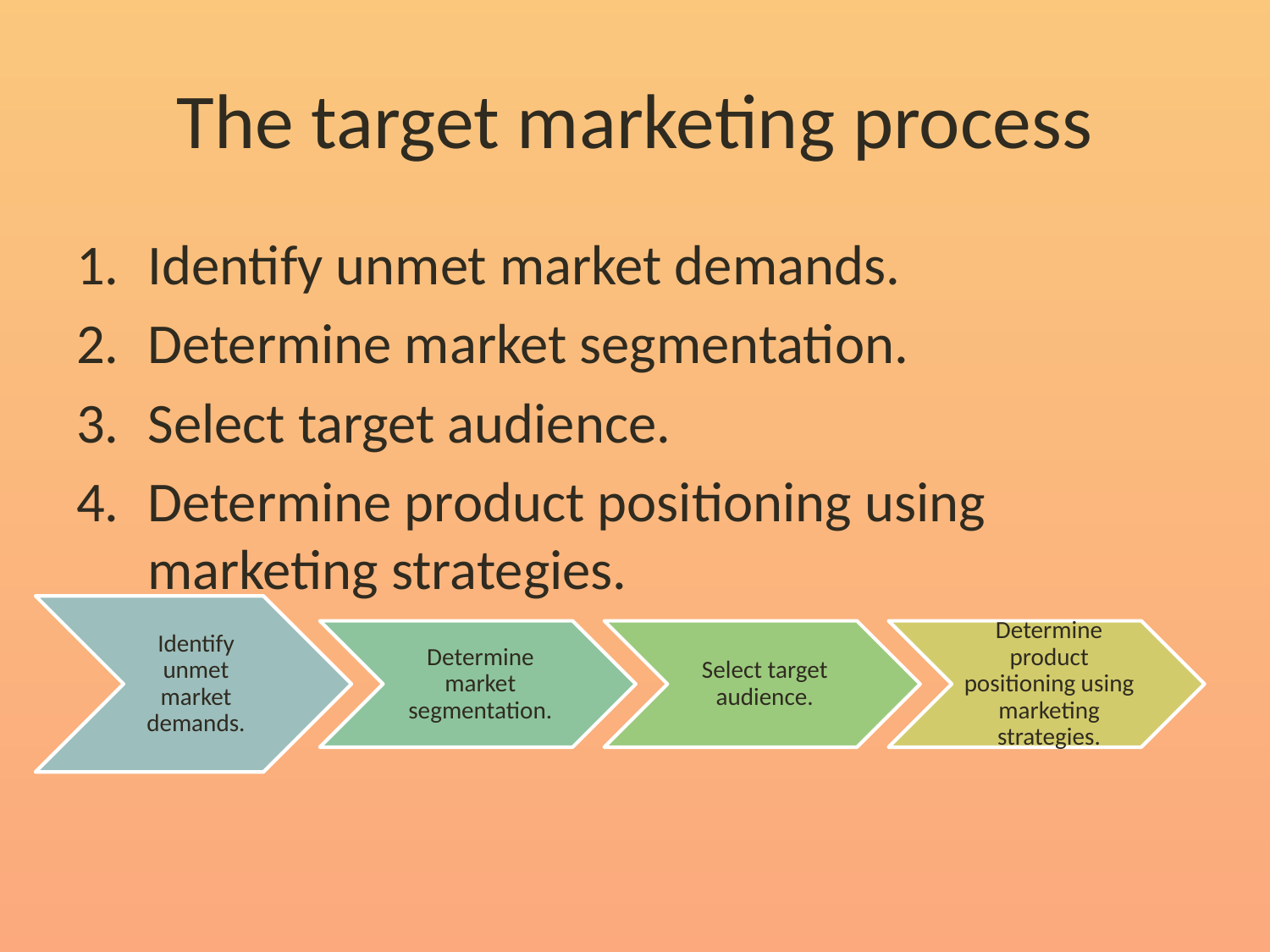

# The target marketing process
Identify unmet market demands.
Determine market segmentation.
Select target audience.
Determine product positioning using marketing strategies.
Identify unmet market demands.
Determine market segmentation.
Select target audience.
Determine product positioning using marketing strategies.